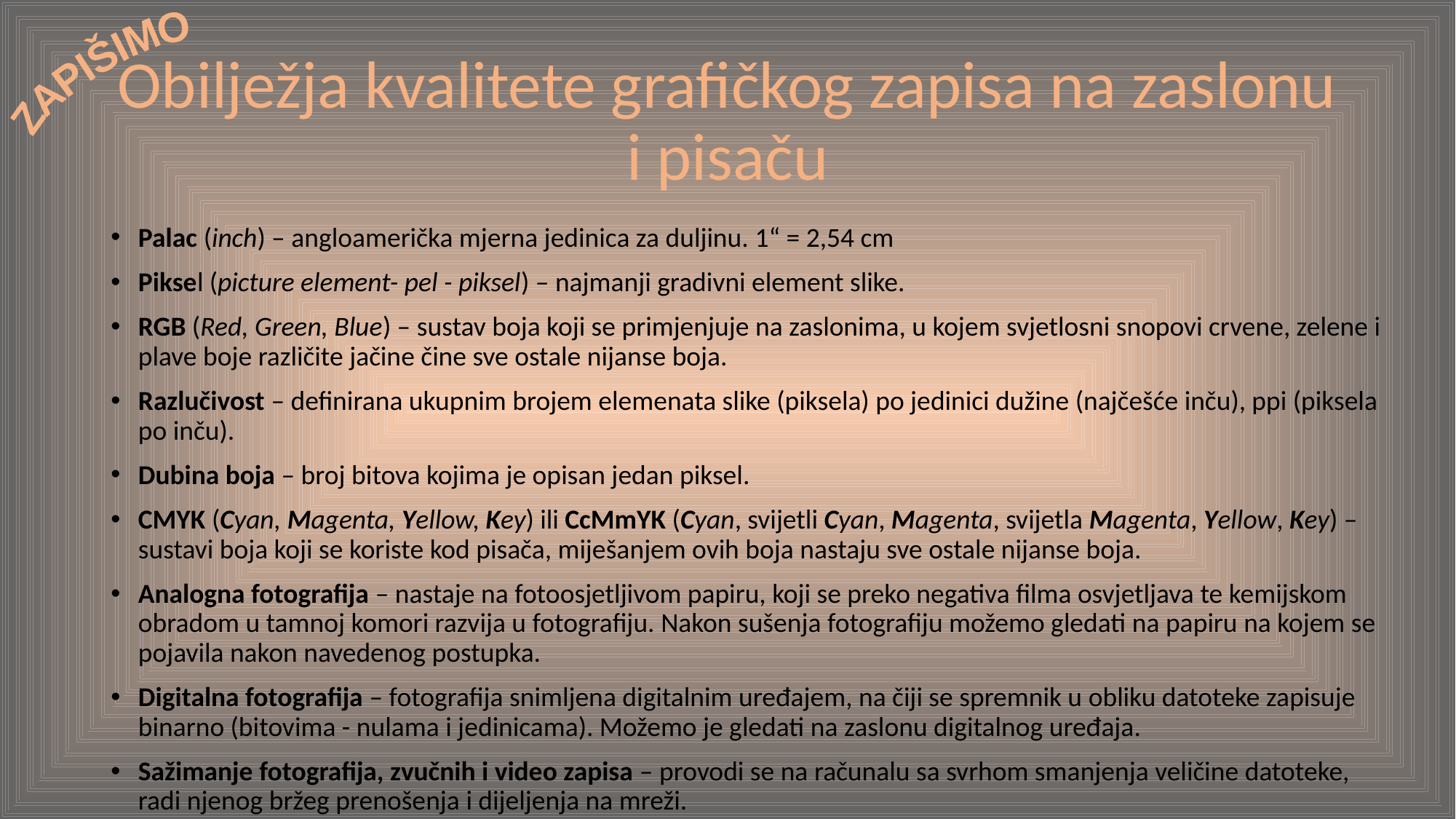

# Obilježja kvalitete grafičkog zapisa na zaslonu i pisaču
ZAPIŠIMO
Palac (inch) – angloamerička mjerna jedinica za duljinu. 1“ = 2,54 cm
Piksel (picture element- pel - piksel) – najmanji gradivni element slike.
RGB (Red, Green, Blue) – sustav boja koji se primjenjuje na zaslonima, u kojem svjetlosni snopovi crvene, zelene i plave boje različite jačine čine sve ostale nijanse boja.
Razlučivost – definirana ukupnim brojem elemenata slike (piksela) po jedinici dužine (najčešće inču), ppi (piksela po inču).
Dubina boja – broj bitova kojima je opisan jedan piksel.
CMYK (Cyan, Magenta, Yellow, Key) ili CcMmYK (Cyan, svijetli Cyan, Magenta, svijetla Magenta, Yellow, Key) – sustavi boja koji se koriste kod pisača, miješanjem ovih boja nastaju sve ostale nijanse boja.
Analogna fotografija – nastaje na fotoosjetljivom papiru, koji se preko negativa filma osvjetljava te kemijskom obradom u tamnoj komori razvija u fotografiju. Nakon sušenja fotografiju možemo gledati na papiru na kojem se pojavila nakon navedenog postupka.
Digitalna fotografija – fotografija snimljena digitalnim uređajem, na čiji se spremnik u obliku datoteke zapisuje binarno (bitovima - nulama i jedinicama). Možemo je gledati na zaslonu digitalnog uređaja.
Sažimanje fotografija, zvučnih i video zapisa – provodi se na računalu sa svrhom smanjenja veličine datoteke, radi njenog bržeg prenošenja i dijeljenja na mreži.